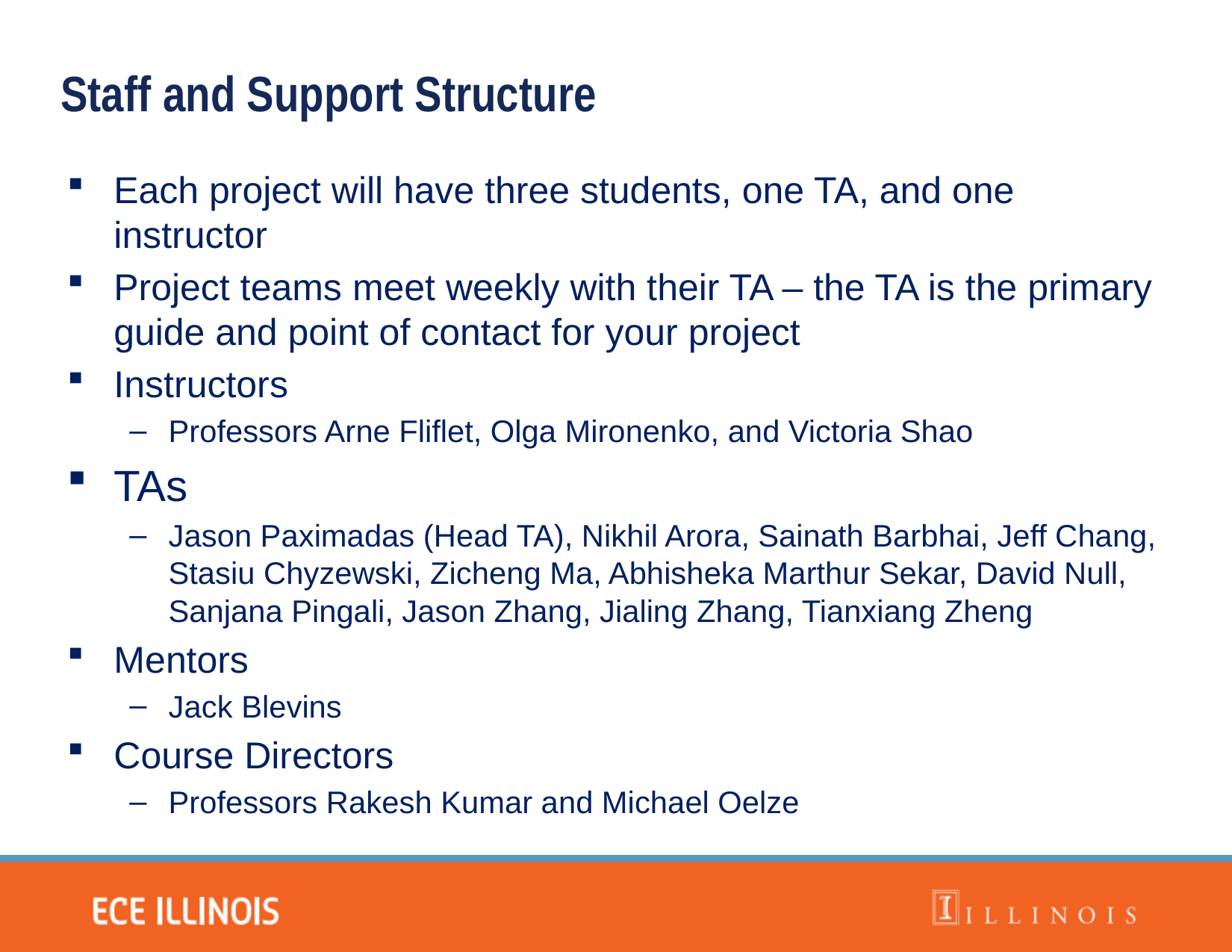

Staff and Support Structure
Each project will have three students, one TA, and one instructor
Project teams meet weekly with their TA – the TA is the primary guide and point of contact for your project
Instructors
Professors Arne Fliflet, Olga Mironenko, and Victoria Shao
TAs
Jason Paximadas (Head TA), Nikhil Arora, Sainath Barbhai, Jeff Chang, Stasiu Chyzewski, Zicheng Ma, Abhisheka Marthur Sekar, David Null, Sanjana Pingali, Jason Zhang, Jialing Zhang, Tianxiang Zheng
Mentors
Jack Blevins
Course Directors
Professors Rakesh Kumar and Michael Oelze